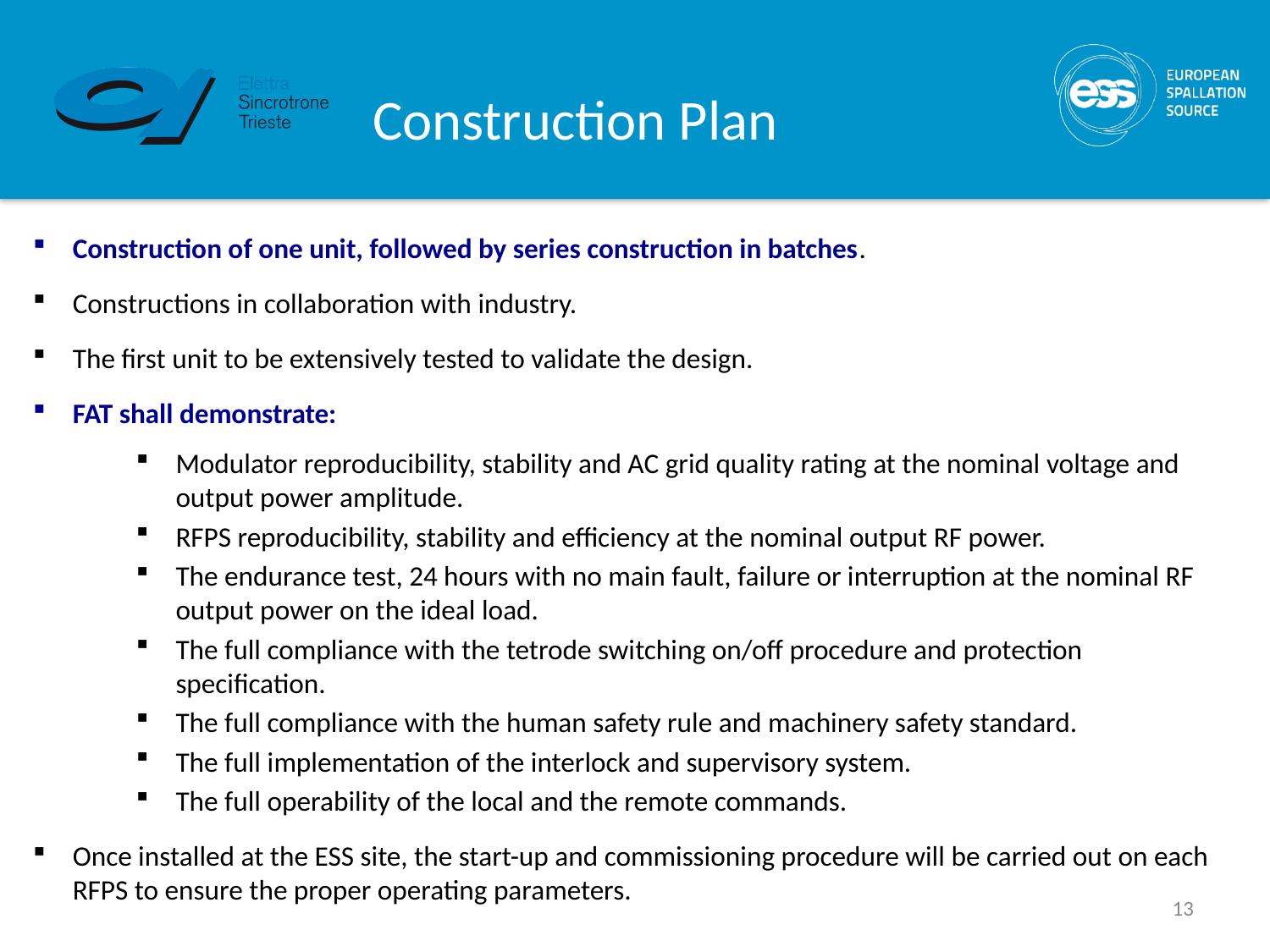

# Construction Plan
Construction of one unit, followed by series construction in batches.
Constructions in collaboration with industry.
The first unit to be extensively tested to validate the design.
FAT shall demonstrate:
Modulator reproducibility, stability and AC grid quality rating at the nominal voltage and output power amplitude.
RFPS reproducibility, stability and efficiency at the nominal output RF power.
The endurance test, 24 hours with no main fault, failure or interruption at the nominal RF output power on the ideal load.
The full compliance with the tetrode switching on/off procedure and protection specification.
The full compliance with the human safety rule and machinery safety standard.
The full implementation of the interlock and supervisory system.
The full operability of the local and the remote commands.
Once installed at the ESS site, the start-up and commissioning procedure will be carried out on each RFPS to ensure the proper operating parameters.

13